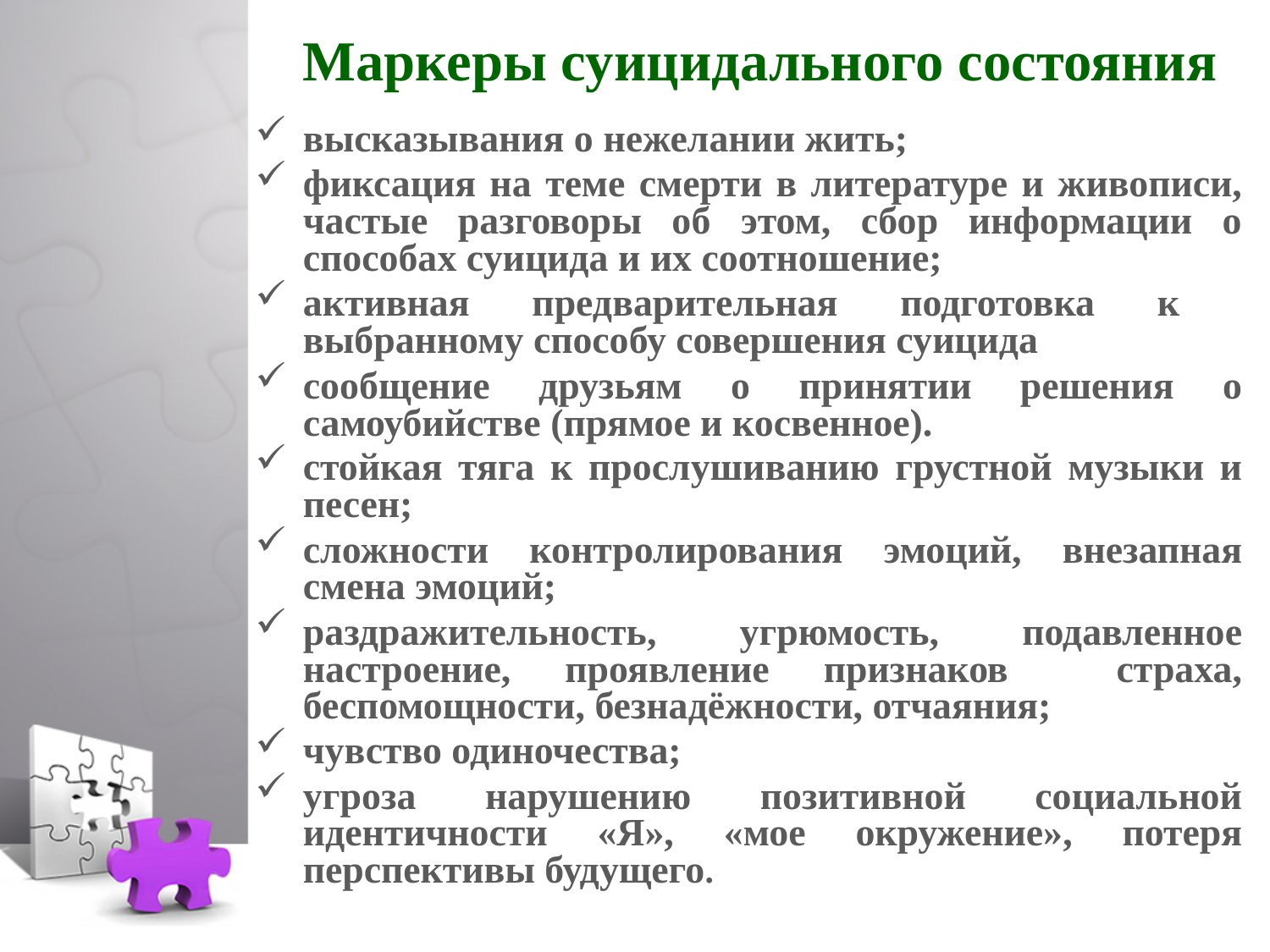

# Маркеры суицидального состояния
высказывания о нежелании жить;
фиксация на теме смерти в литературе и живописи, частые разговоры об этом, сбор информации о способах суицида и их соотношение;
активная предварительная подготовка к  выбранному способу совершения суицида
сообщение друзьям о принятии решения о самоубийстве (прямое и косвенное).
стойкая тяга к прослушиванию грустной музыки и песен;
сложности контролирования эмоций, внезапная смена эмоций;
раздражительность, угрюмость, подавленное настроение, проявление признаков  страха, беспомощности, безнадёжности, отчаяния;
чувство одиночества;
угроза нарушению позитивной социальной идентичности «Я», «мое окружение», потеря перспективы будущего.